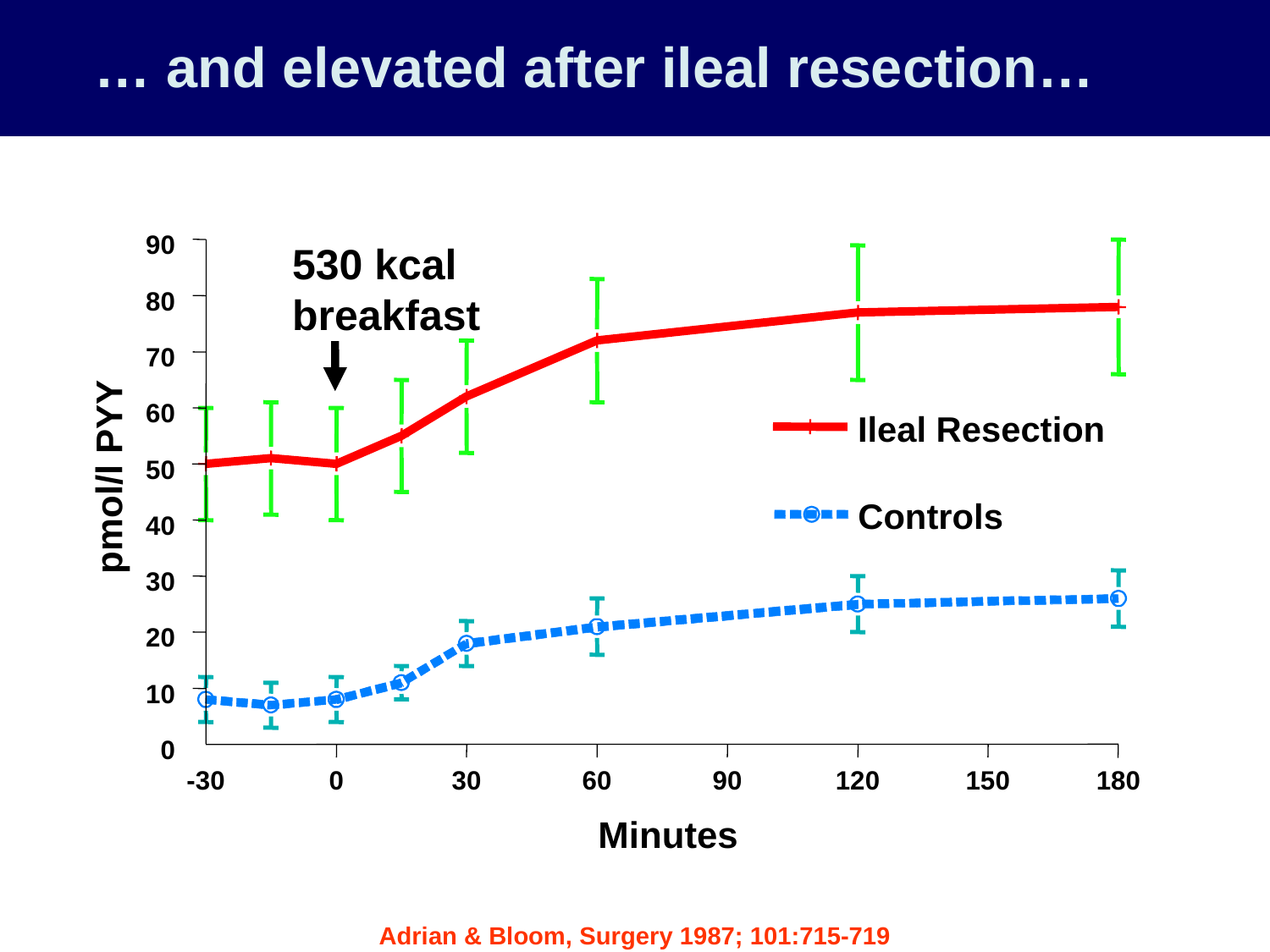

… and elevated after ileal resection…
90
530 kcal breakfast

80

70

60

Ileal Resection

50

pmol/l PYY

Controls

40

30

20

10

0

-30
0
30
60
90
120
150
180
Minutes
Adrian & Bloom, Surgery 1987; 101:715-719